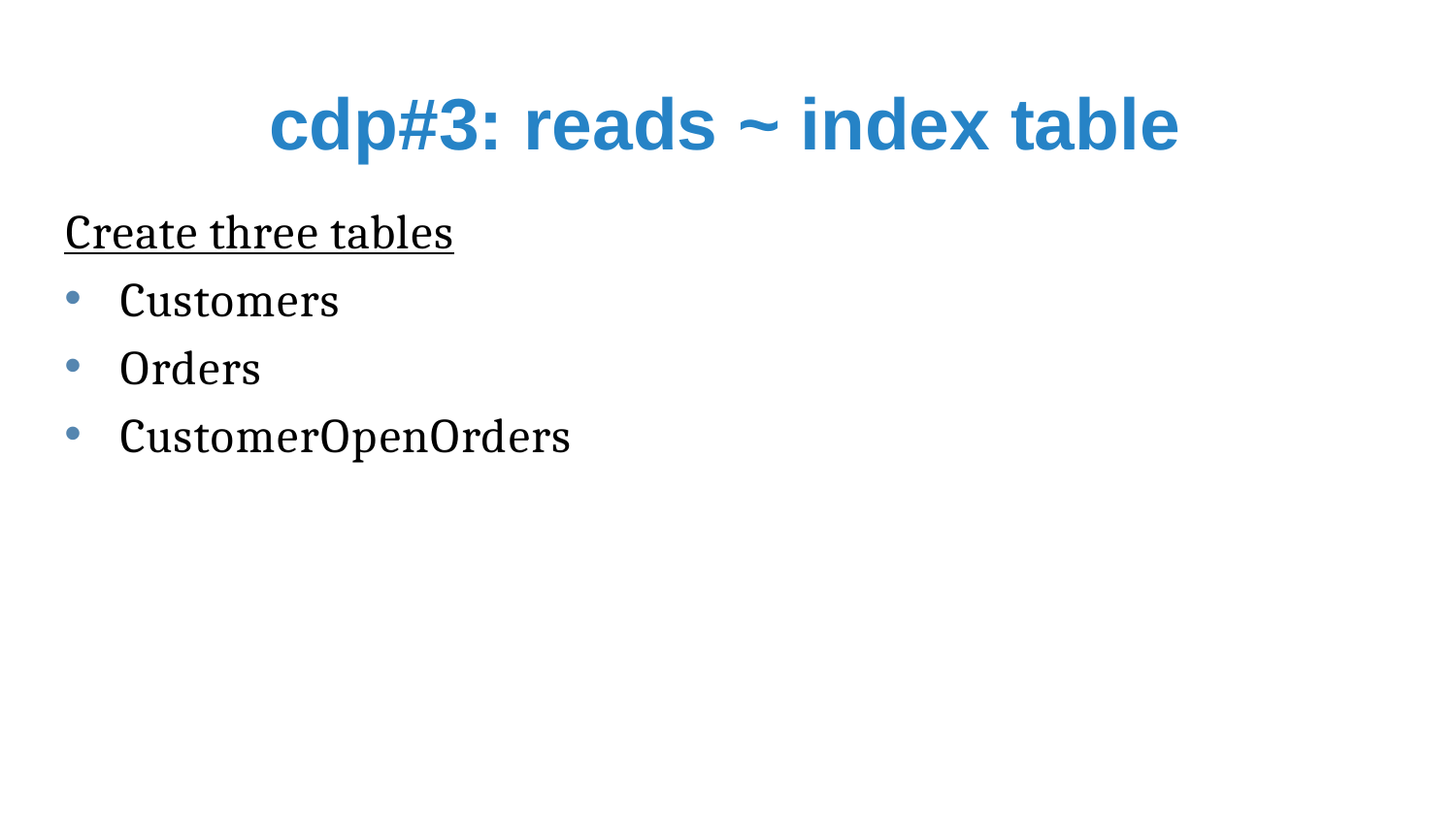

# cdp#3: reads ~ index table
Create three tables
Customers
Orders
CustomerOpenOrders